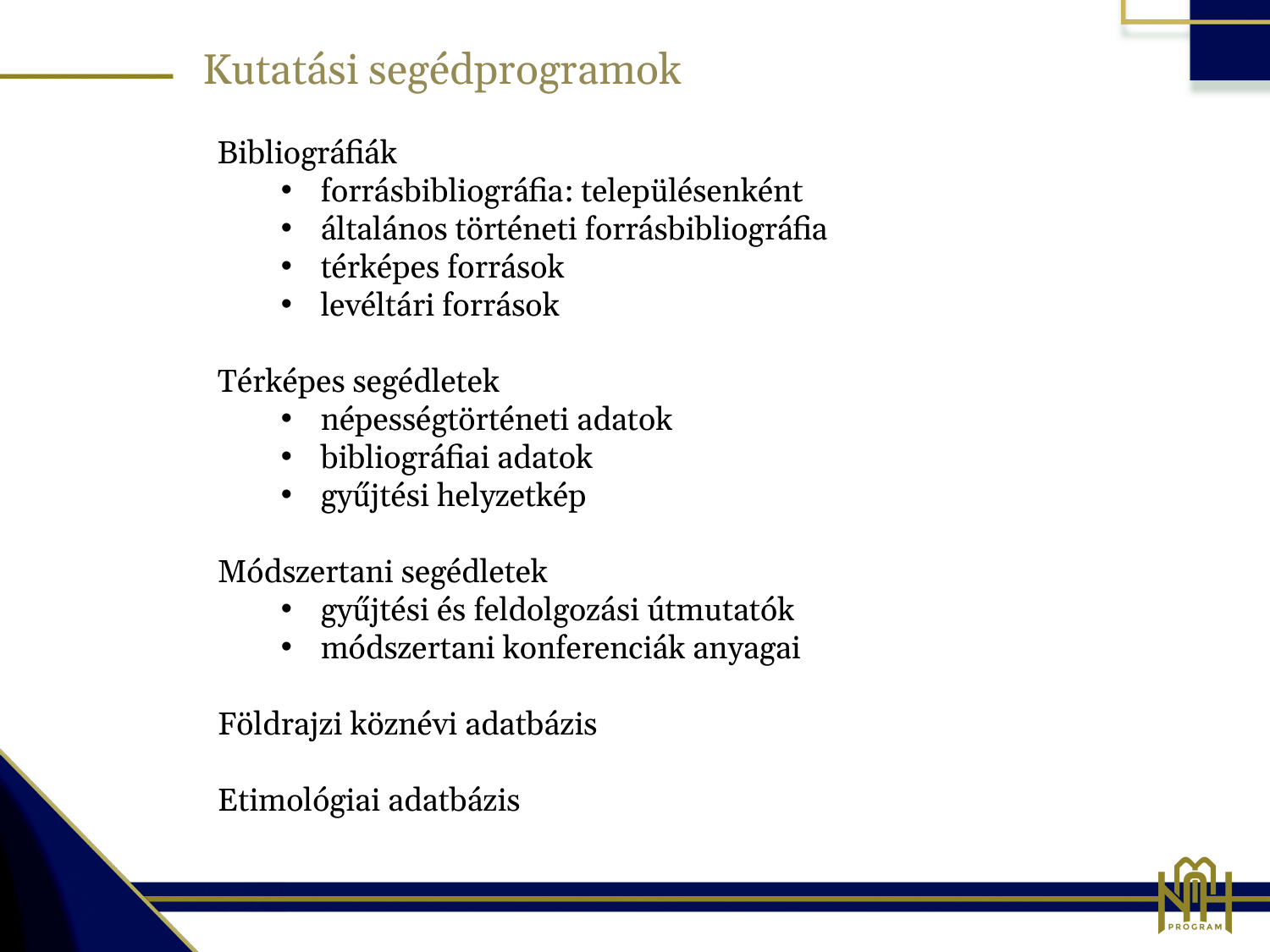

Kutatási segédprogramok
Bibliográfiák
forrásbibliográfia: településenként
általános történeti forrásbibliográfia
térképes források
levéltári források

Térképes segédletek
népességtörténeti adatok
bibliográfiai adatok
gyűjtési helyzetkép

Módszertani segédletek
gyűjtési és feldolgozási útmutatók
módszertani konferenciák anyagai

Földrajzi köznévi adatbázis

Etimológiai adatbázis